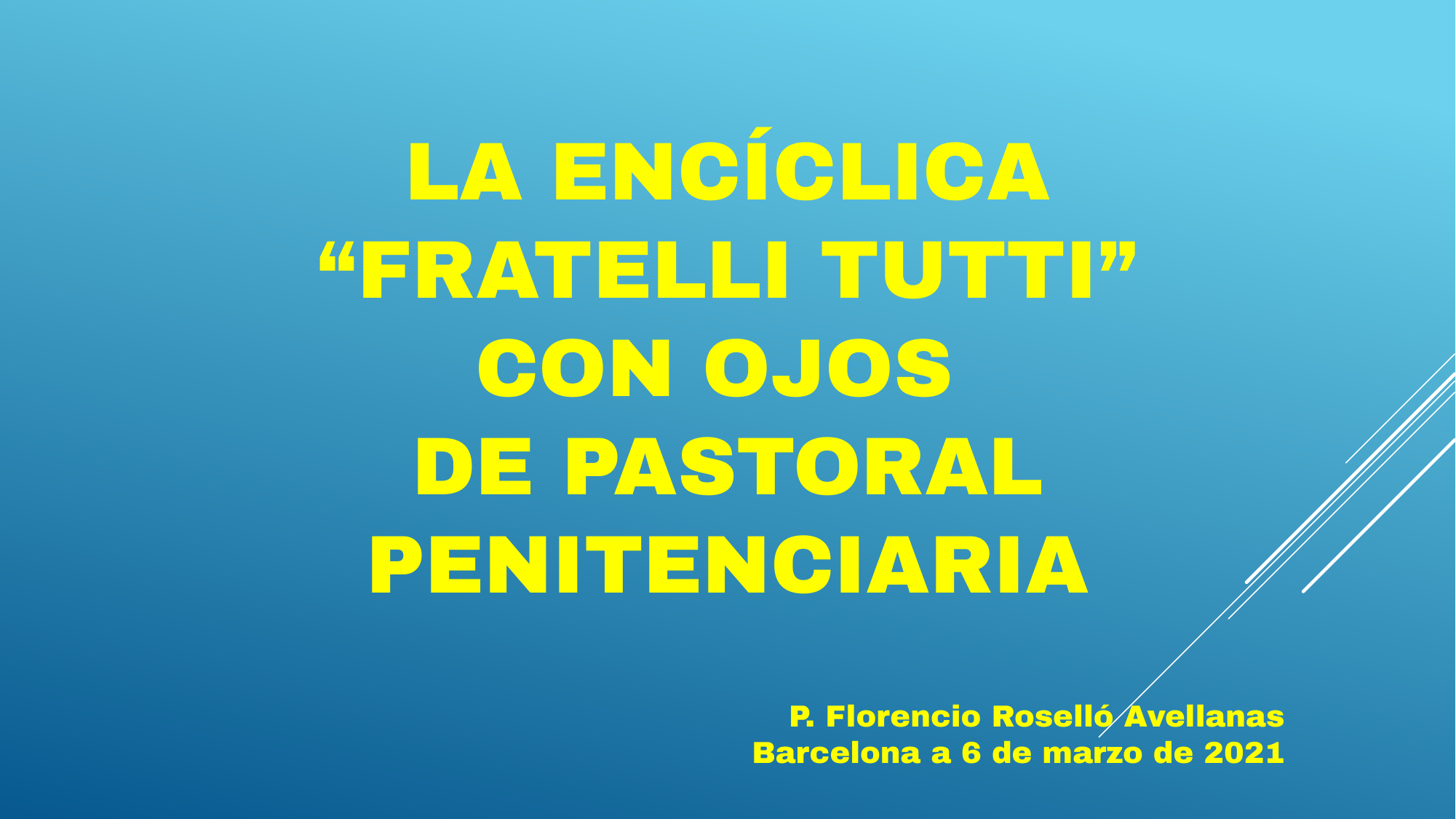

LA ENCÍCLICA
“FRATELLI TUTTI”
CON OJOS
DE PASTORAL PENITENCIARIA

P. Florencio Roselló Avellanas
Barcelona a 6 de marzo de 2021